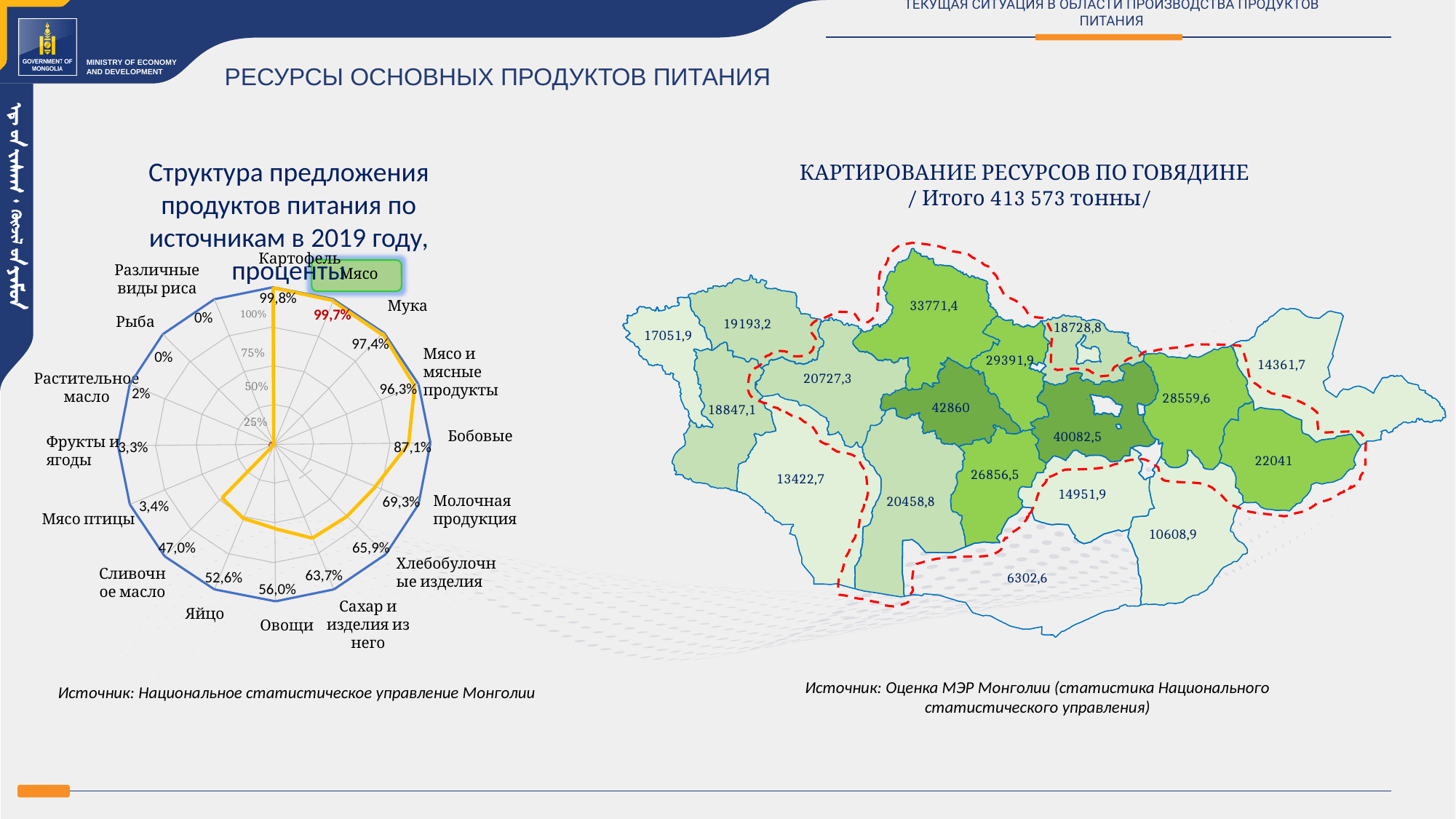

ТЕКУЩАЯ СИТУАЦИЯ В ОБЛАСТИ ПРОИЗВОДСТВА ПРОДУКТОВ ПИТАНИЯ
РЕСУРСЫ ОСНОВНЫХ ПРОДУКТОВ ПИТАНИЯ
Структура предложения продуктов питания по источникам в 2019 году, проценты
КАРТИРОВАНИЕ РЕСУРСОВ ПО ГОВЯДИНЕ
  / Итого 413 573 тонны/

Картофель

Различные виды риса
Мясо

Мука

100%
Рыба
Мясо и мясные продукты
75%
50%
25%
Бобовые

Фрукты и ягоды
Молочная продукция
Мясо птицы
Хлебобулочные изделия
Сливочное масло
Сахар и изделия из него
Яйцо
Овощи
Растительное масло

33771,4
19193,2
17051,9
29391,9
14361,7
20727,3
28559,6
42860
18847,1
40082,5
22041
26856,5
13422,7
14951,9
20458,8
10608,9
6302,6
18728,8

99,8%
99,7%
0%
97,4%
0%
96,3%
2%
87,1%
3,3%
69,3%
3,4%
65,9%
47,0%
63,7%
52,6%
56,0%
Источник: Оценка МЭР Монголии (статистика Национального статистического управления)

Источник: Национальное статистическое управление Монголии